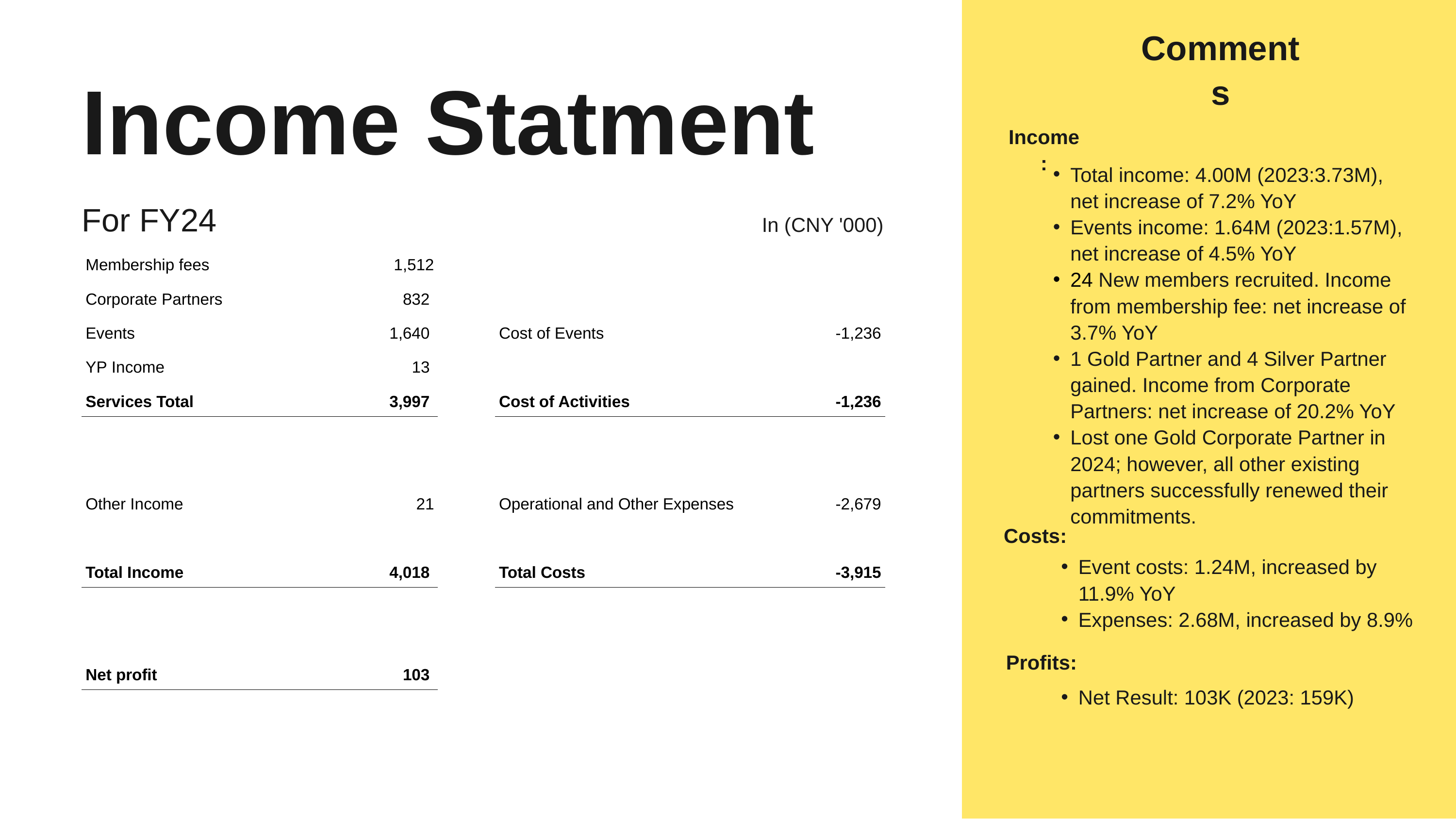

Comments
Income Statment
For FY24
Income:
Total income: 4.00M (2023:3.73M), net increase of 7.2% YoY
Events income: 1.64M (2023:1.57M), net increase of 4.5% YoY
24 New members recruited. Income from membership fee: net increase of 3.7% YoY
1 Gold Partner and 4 Silver Partner gained. Income from Corporate Partners: net increase of 20.2% YoY
Lost one Gold Corporate Partner in 2024; however, all other existing partners successfully renewed their commitments.
In (CNY '000)
| Membership fees | 1,512 |  |  |  |
| --- | --- | --- | --- | --- |
| Corporate Partners | 832 |  |  |  |
| Events | 1,640 |  | Cost of Events | -1,236 |
| YP Income | 13 |  |  |  |
| Services Total | 3,997 |  | Cost of Activities | -1,236 |
|  |  |  |  |  |
|  |  |  |  |  |
| Other Income | 21 |  | Operational and Other Expenses | -2,679 |
|  |  |  |  |  |
| Total Income | 4,018 |  | Total Costs | -3,915 |
|  |  |  |  |  |
|  |  |  |  |  |
| Net profit | 103 |  |  |  |
Costs:
Event costs: 1.24M, increased by 11.9% YoY
Expenses: 2.68M, increased by 8.9%
Profits:
Net Result: 103K (2023: 159K)